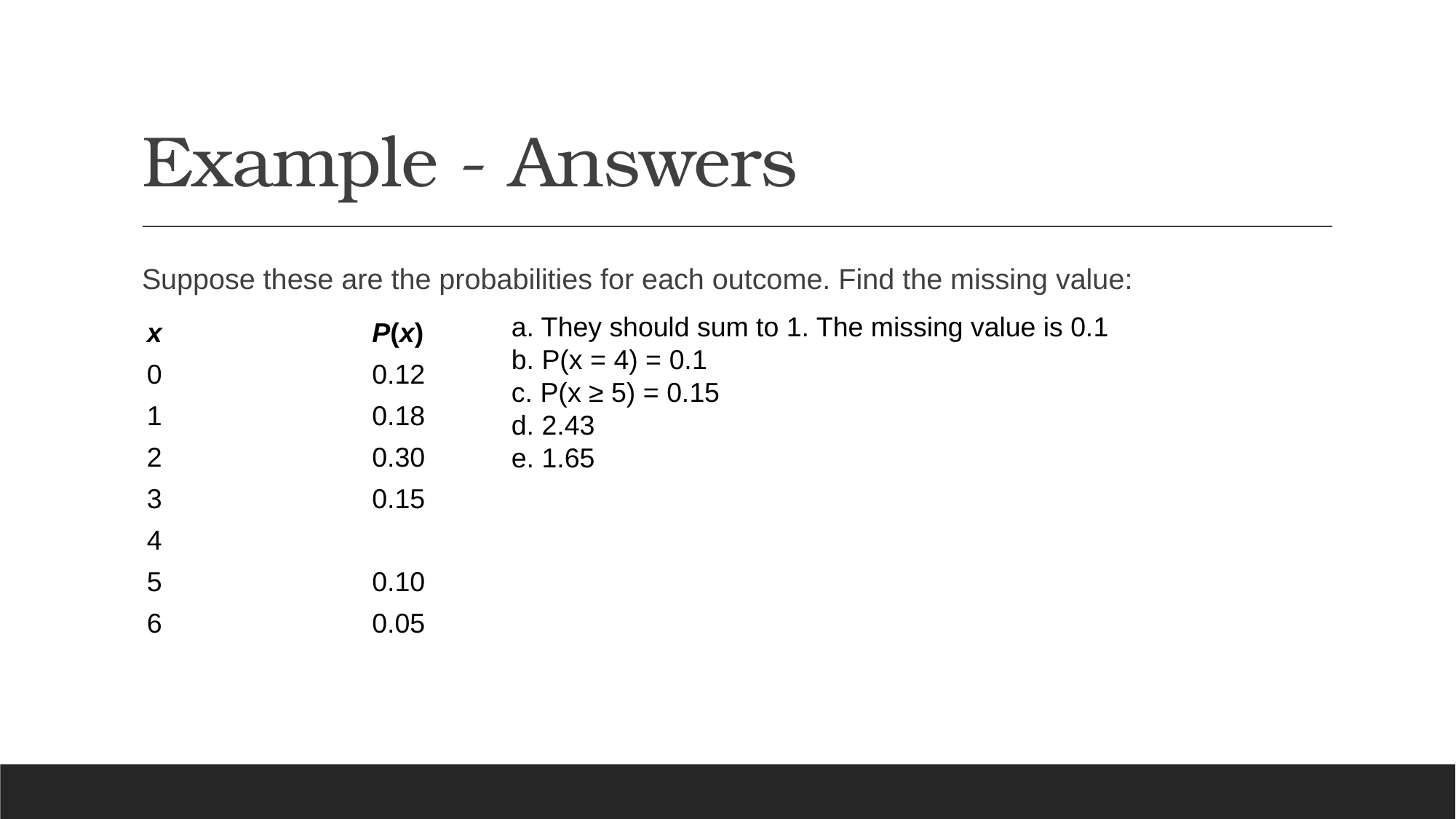

# Example - Answers
Suppose these are the probabilities for each outcome. Find the missing value:

a. They should sum to 1. The missing value is 0.1
b. P(x = 4) = 0.1
c. P(x ≥ 5) = 0.15
d. 2.43
e. 1.65

| x | P(x) |
| --- | --- |
| 0 | 0.12 |
| 1 | 0.18 |
| 2 | 0.30 |
| 3 | 0.15 |
| 4 |  |
| 5 | 0.10 |
| 6 | 0.05 |